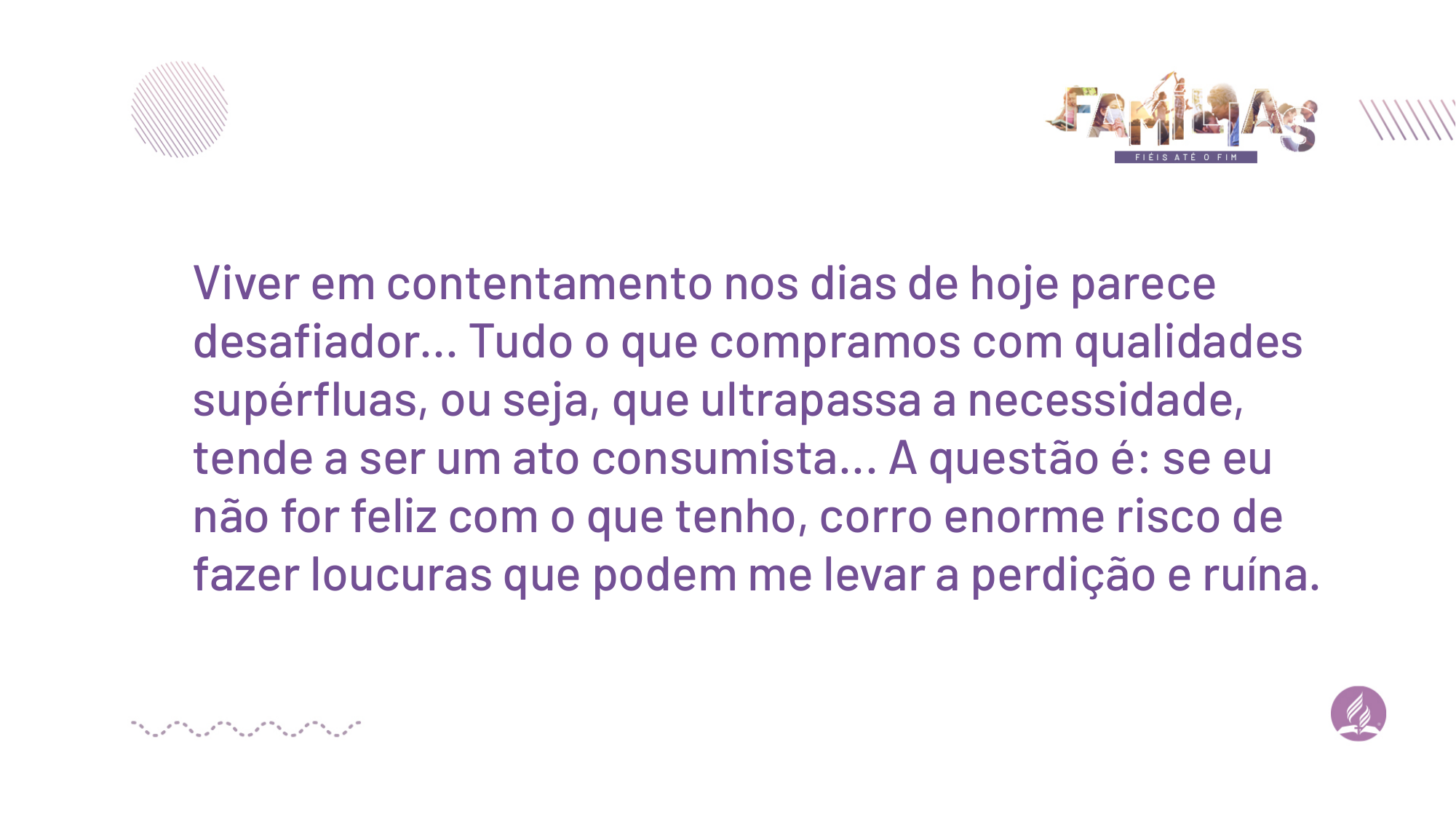

Viver em contentamento nos dias de hoje parece desafiador... Tudo o que compramos com qualidades supérfluas, ou seja, que ultrapassa a necessidade, tende a ser um ato consumista... A questão é: se eu não for feliz com o que tenho, corro enorme risco de fazer loucuras que podem me levar a perdição e ruína.